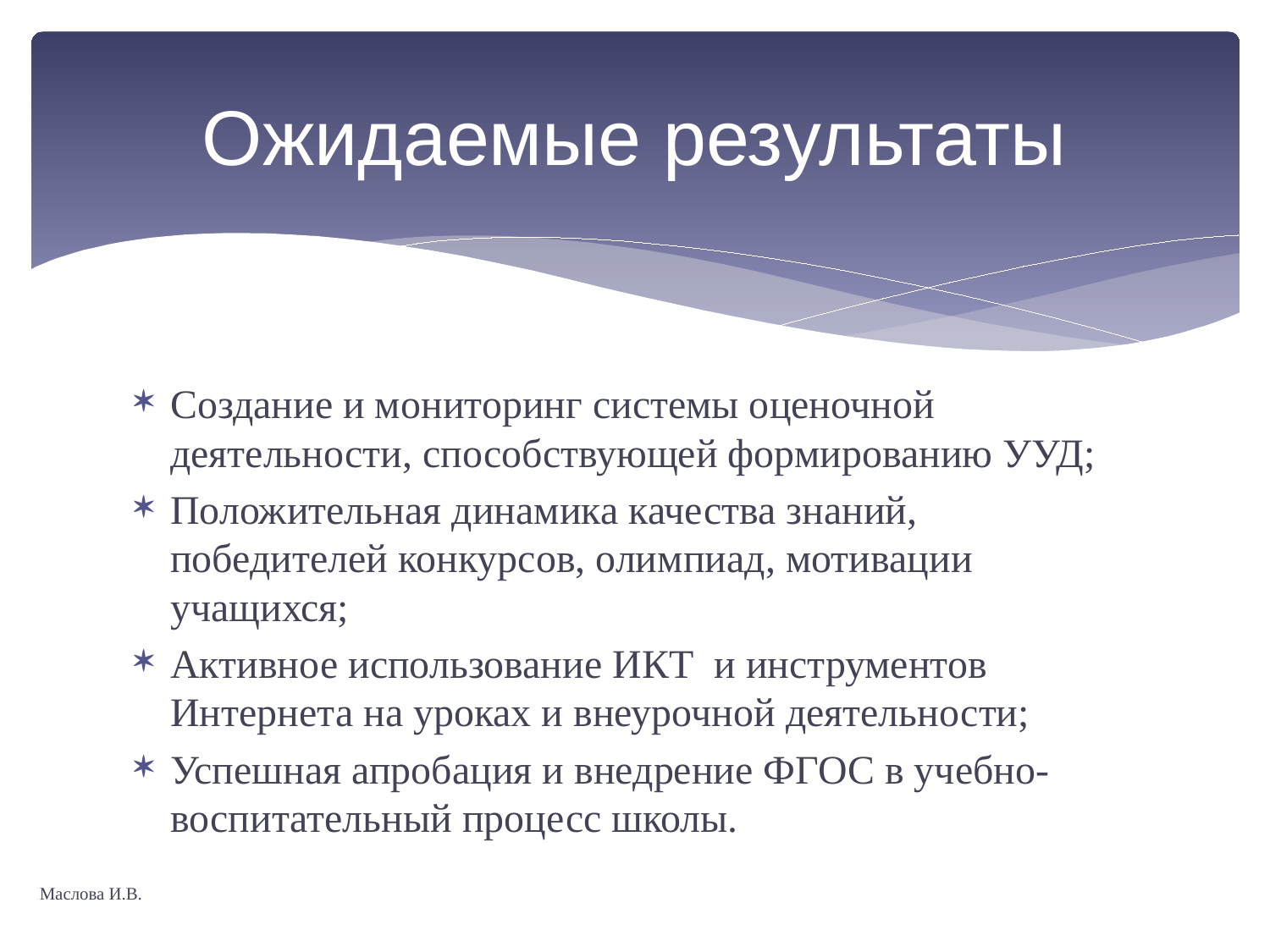

# Ожидаемые результаты
Создание и мониторинг системы оценочной деятельности, способствующей формированию УУД;
Положительная динамика качества знаний, победителей конкурсов, олимпиад, мотивации учащихся;
Активное использование ИКТ  и инструментов Интернета на уроках и внеурочной деятельности;
Успешная апробация и внедрение ФГОС в учебно-воспитательный процесс школы.
Маслова И.В.